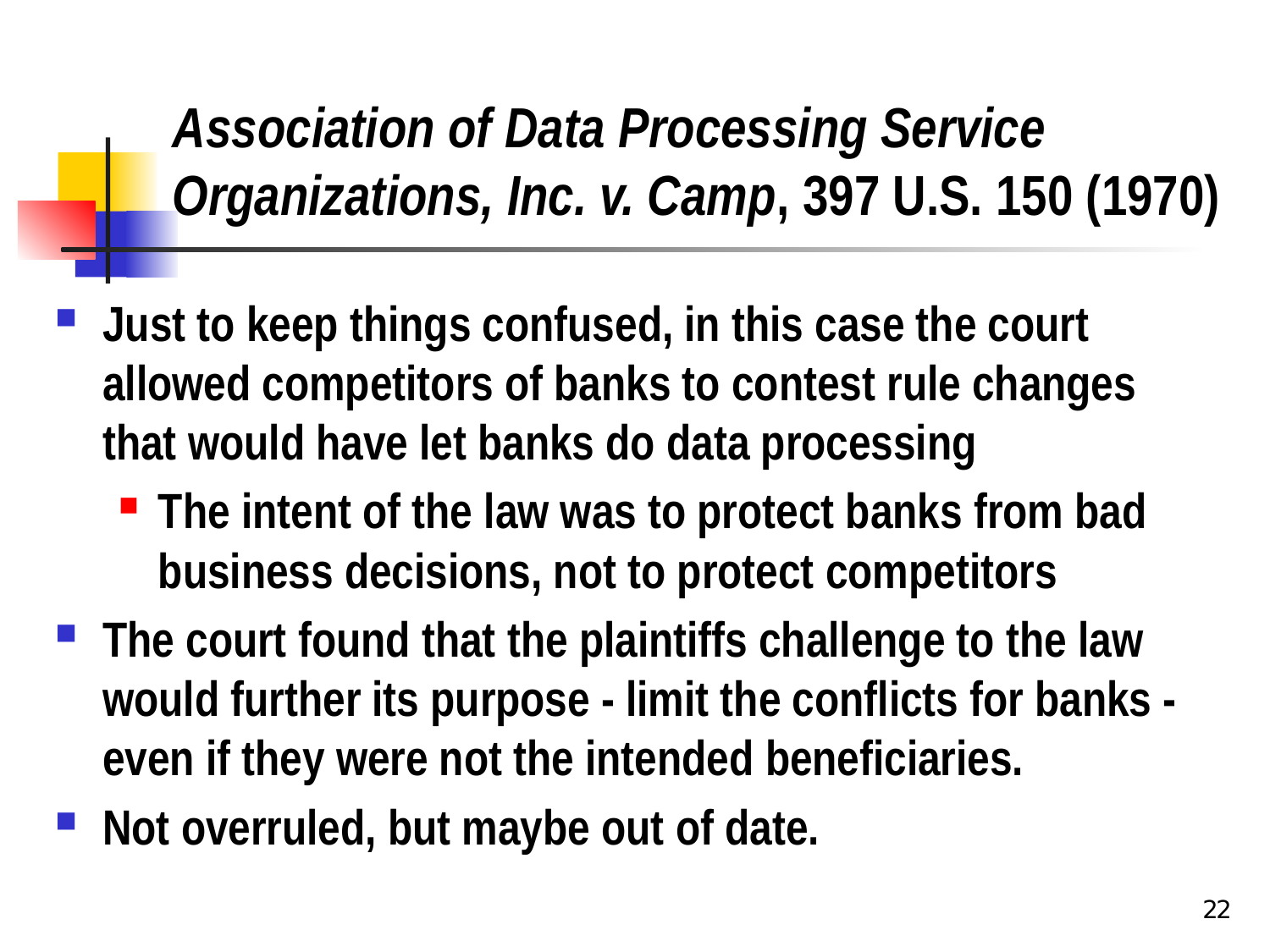

# Association of Data Processing Service Organizations, Inc. v. Camp, 397 U.S. 150 (1970)
Just to keep things confused, in this case the court allowed competitors of banks to contest rule changes that would have let banks do data processing
The intent of the law was to protect banks from bad business decisions, not to protect competitors
The court found that the plaintiffs challenge to the law would further its purpose - limit the conflicts for banks - even if they were not the intended beneficiaries.
Not overruled, but maybe out of date.
22